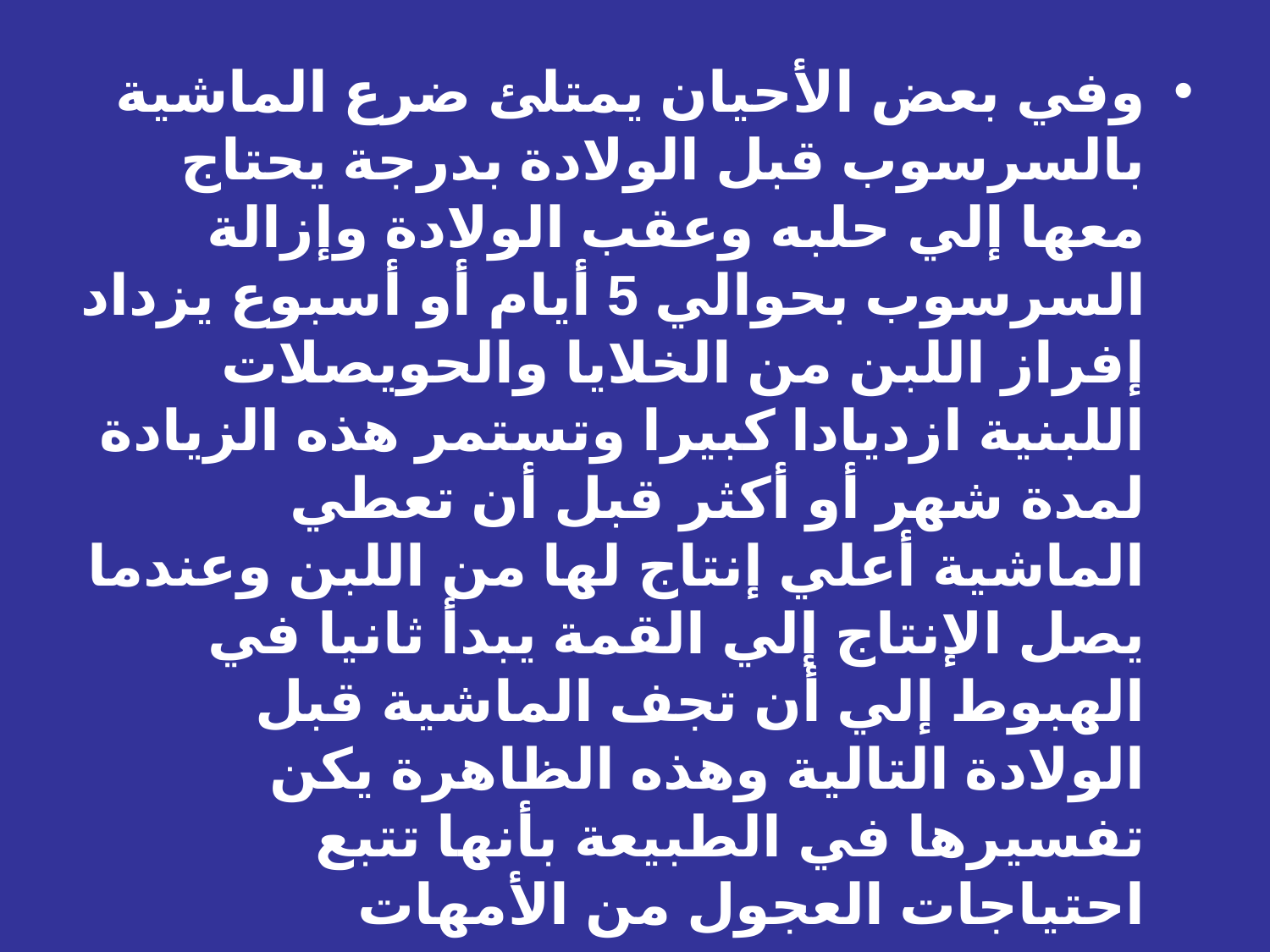

وفي بعض الأحيان يمتلئ ضرع الماشية بالسرسوب قبل الولادة بدرجة يحتاج معها إلي حلبه وعقب الولادة وإزالة السرسوب بحوالي 5 أيام أو أسبوع يزداد إفراز اللبن من الخلايا والحويصلات اللبنية ازديادا كبيرا وتستمر هذه الزيادة لمدة شهر أو أكثر قبل أن تعطي الماشية أعلي إنتاج لها من اللبن وعندما يصل الإنتاج إلي القمة يبدأ ثانيا في الهبوط إلي أن تجف الماشية قبل الولادة التالية وهذه الظاهرة يكن تفسيرها في الطبيعة بأنها تتبع احتياجات العجول من الأمهات